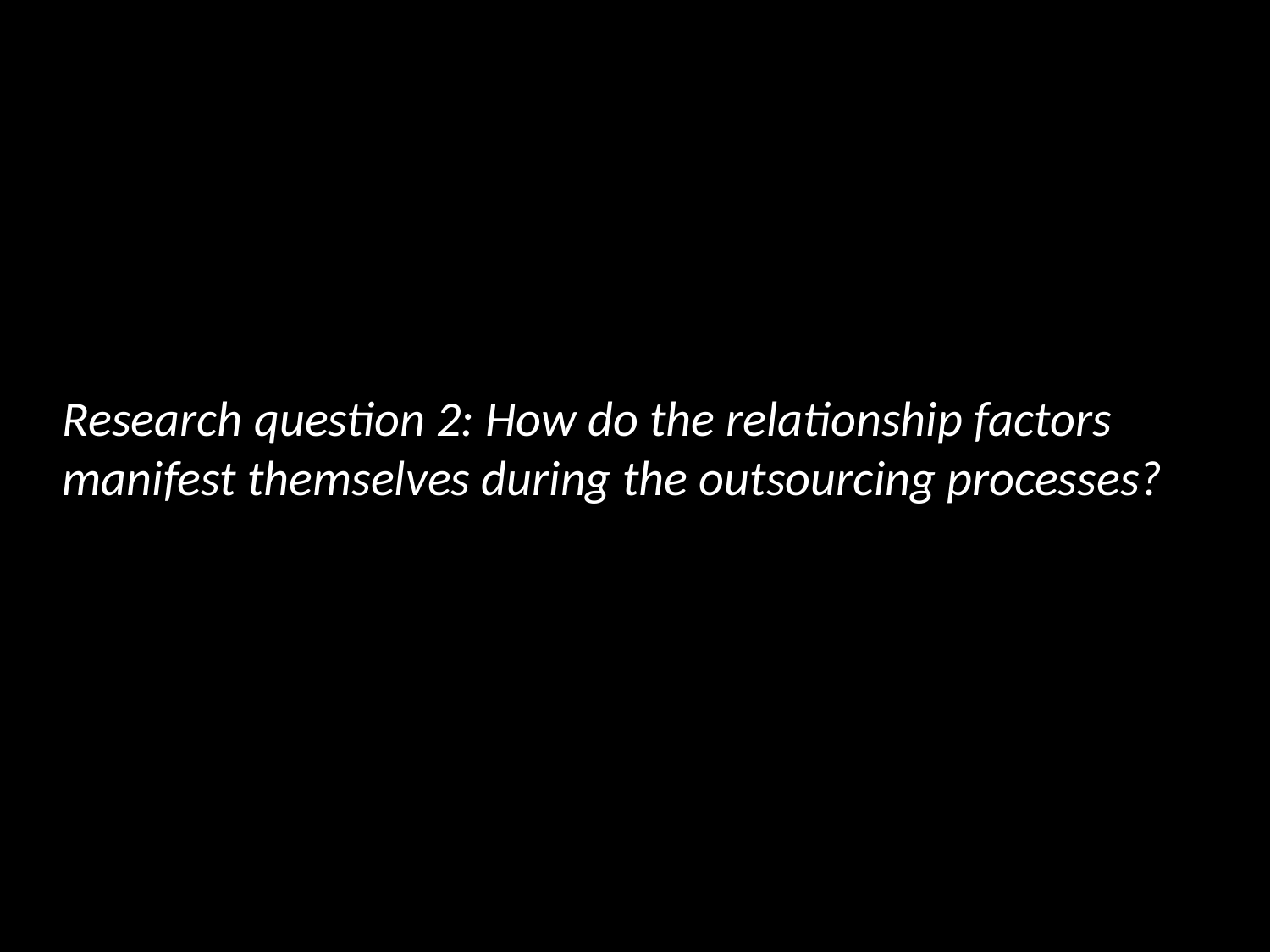

Research question 2: How do the relationship factors manifest themselves during the outsourcing processes?